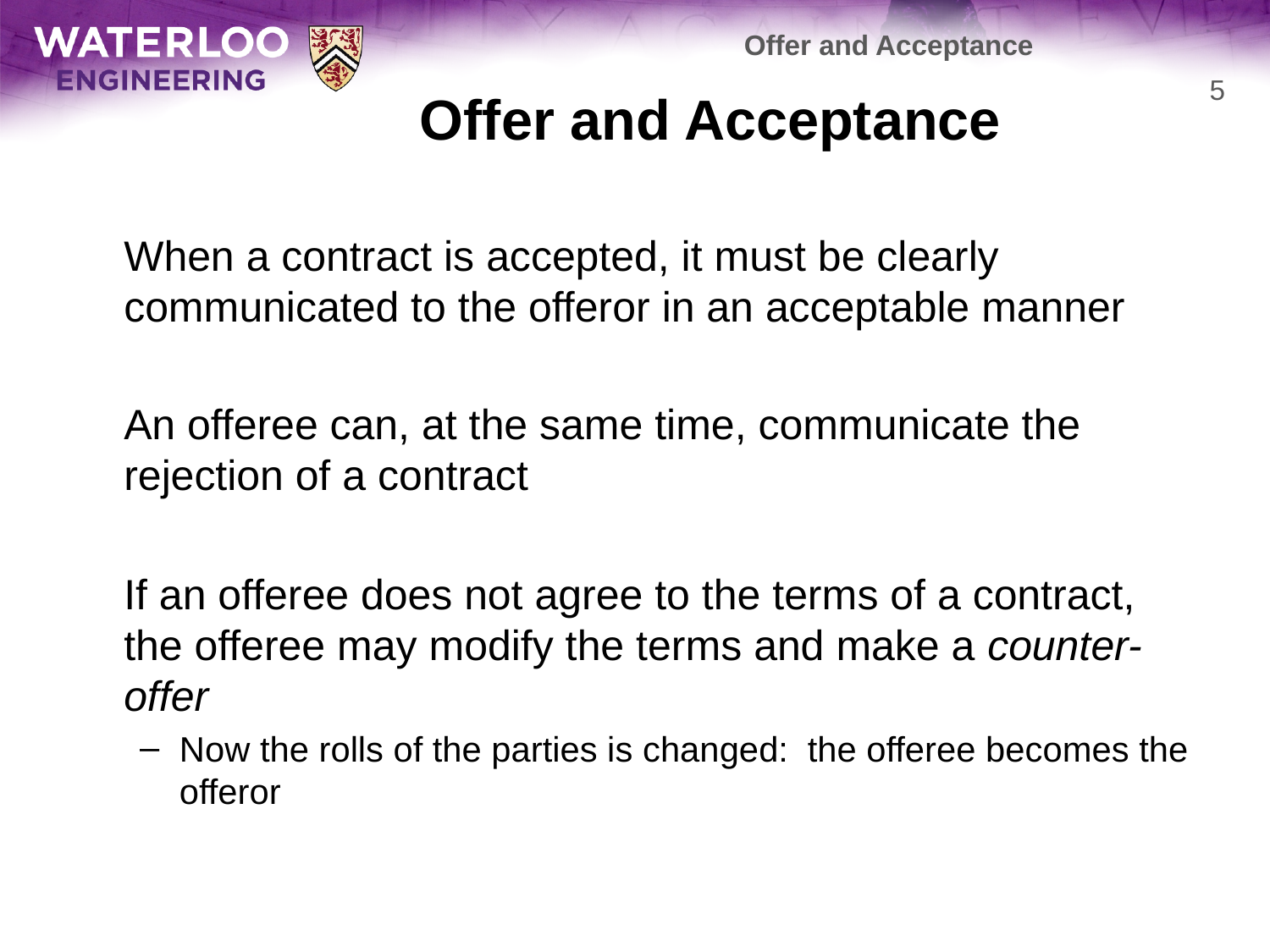

Offer and Acceptance
# Offer and Acceptance
5
	When a contract is accepted, it must be clearly communicated to the offeror in an acceptable manner

	An offeree can, at the same time, communicate the rejection of a contract

	If an offeree does not agree to the terms of a contract, the offeree may modify the terms and make a counter-offer
Now the rolls of the parties is changed:  the offeree becomes the offeror